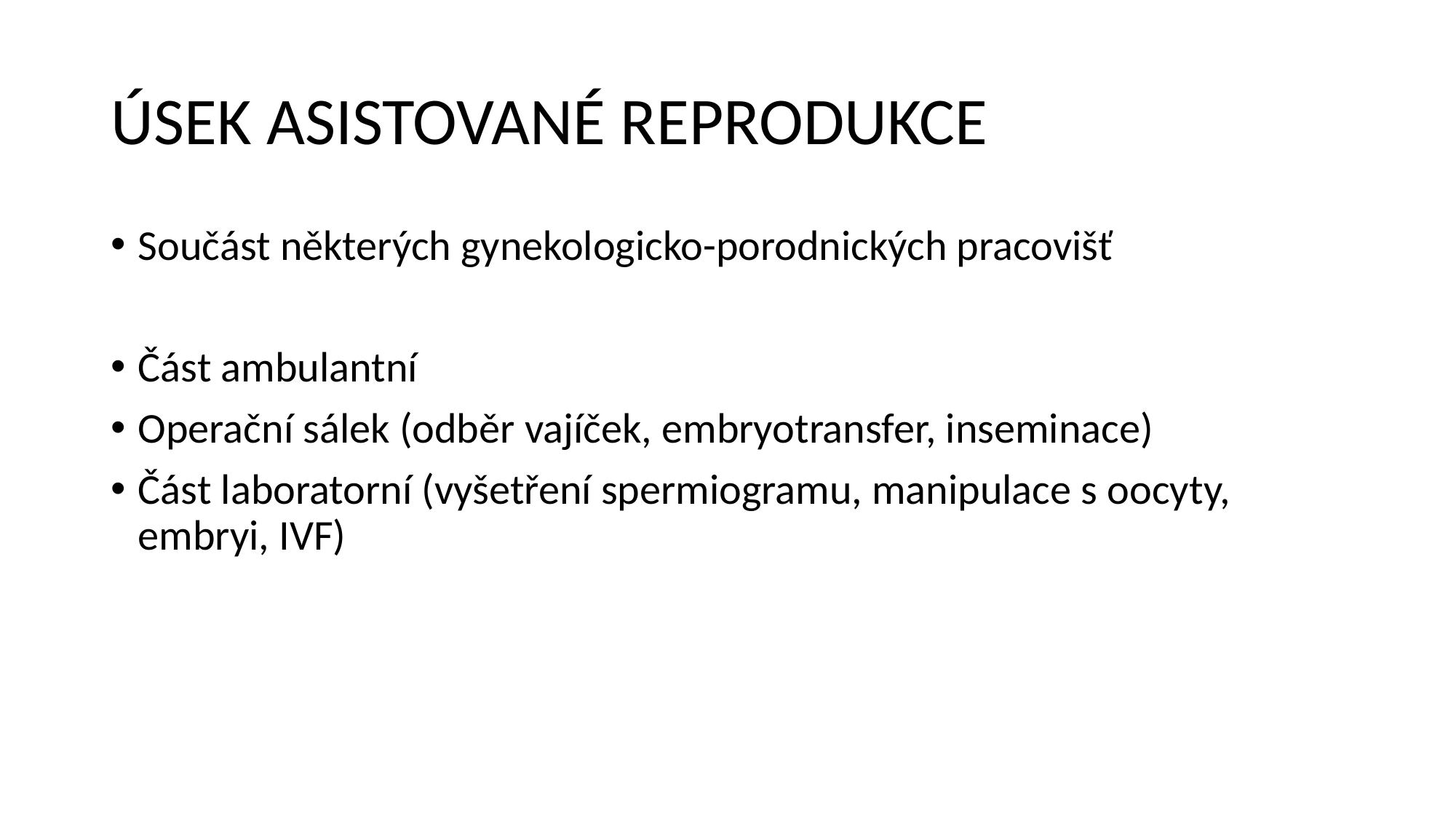

# ÚSEK ASISTOVANÉ REPRODUKCE
Součást některých gynekologicko-porodnických pracovišť

Část ambulantní
Operační sálek (odběr vajíček, embryotransfer, inseminace)
Část laboratorní (vyšetření spermiogramu, manipulace s oocyty, embryi, IVF)